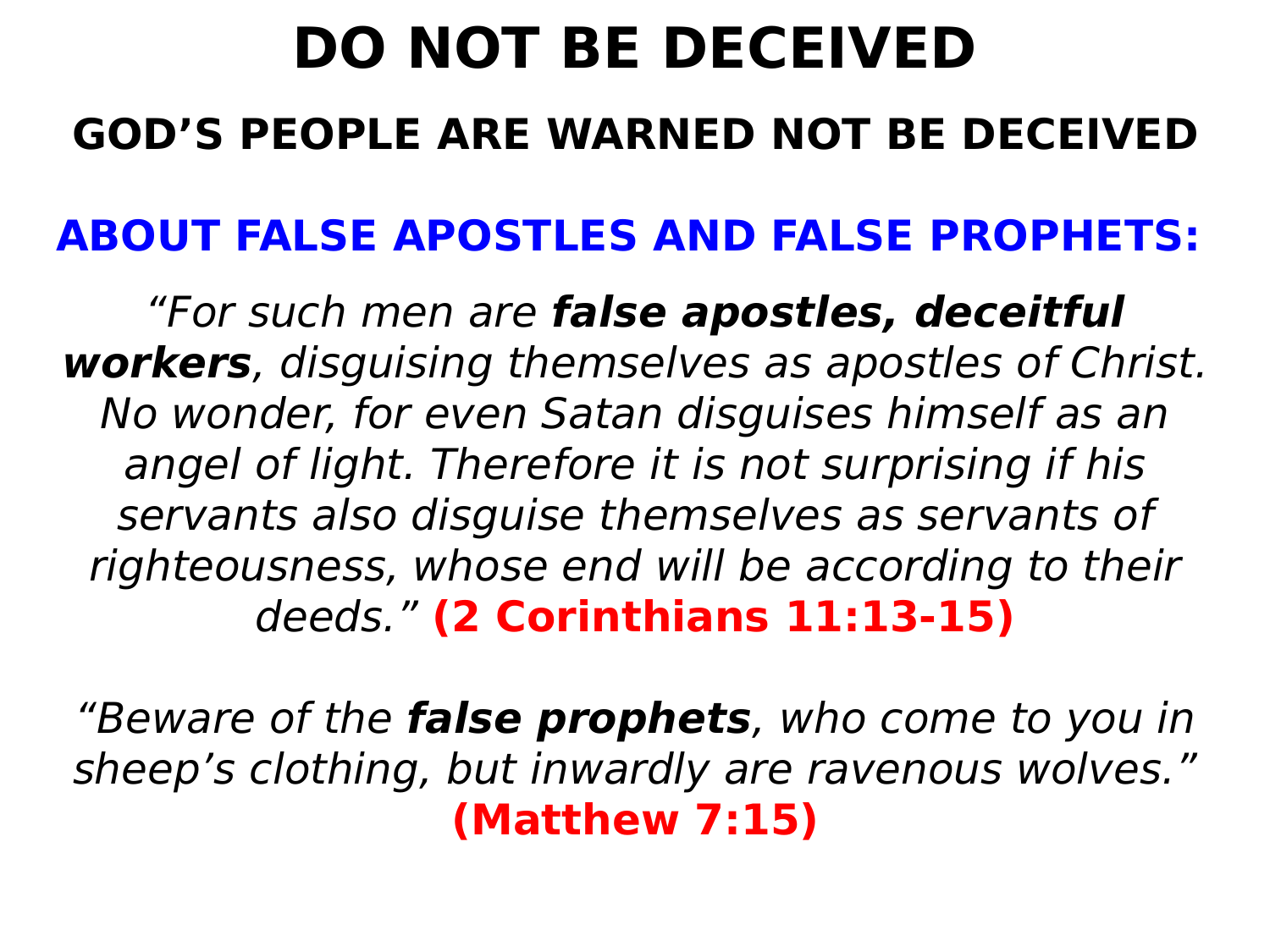

DO NOT BE DECEIVED
GOD’S PEOPLE ARE WARNED NOT BE DECEIVED

ABOUT FALSE APOSTLES AND FALSE PROPHETS:

“For such men are false apostles, deceitful workers, disguising themselves as apostles of Christ. No wonder, for even Satan disguises himself as an angel of light. Therefore it is not surprising if his servants also disguise themselves as servants of righteousness, whose end will be according to their deeds.” (2 Corinthians 11:13-15)

“Beware of the false prophets, who come to you in sheep’s clothing, but inwardly are ravenous wolves.” (Matthew 7:15)